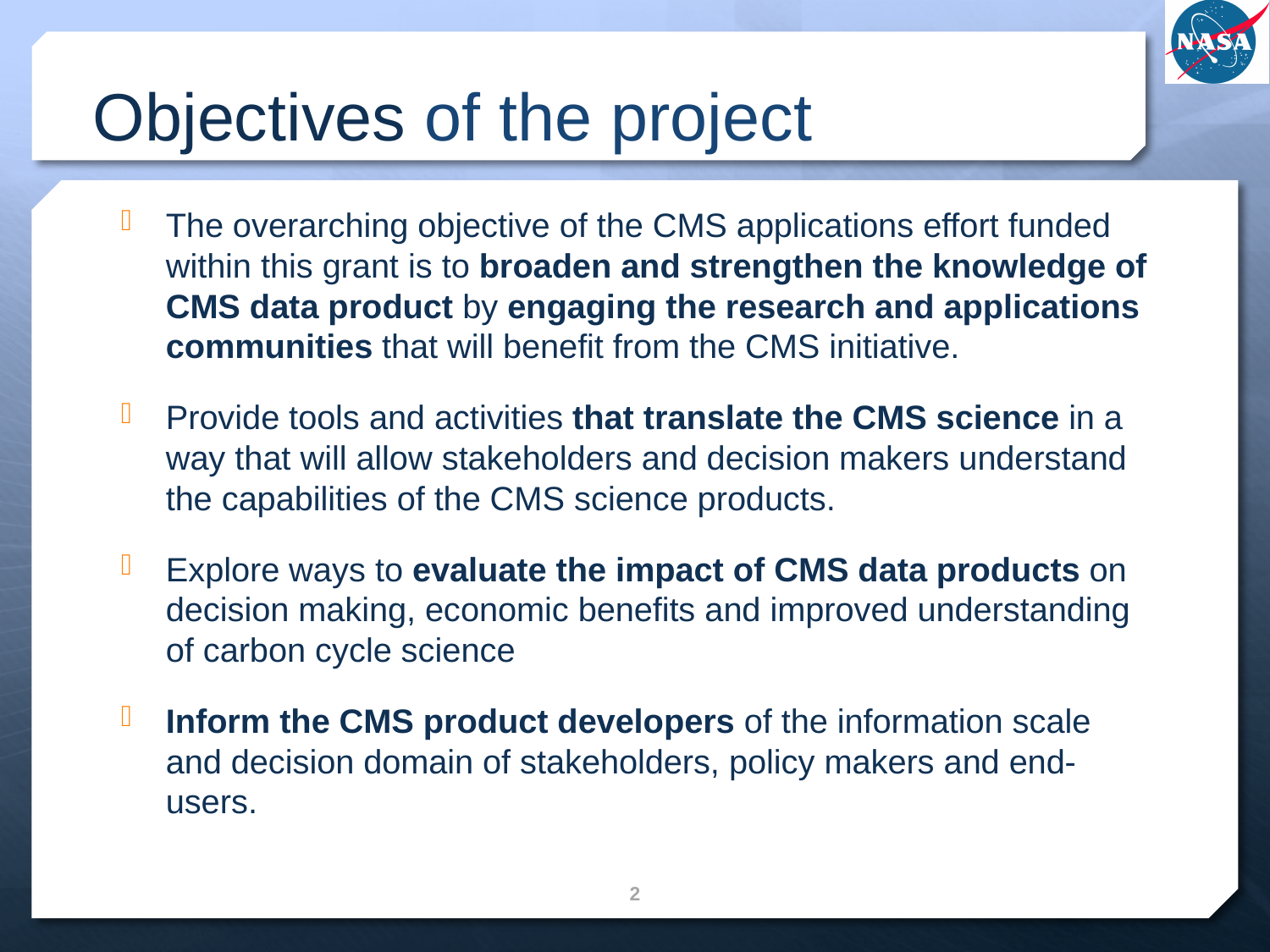

# Objectives of the project
The overarching objective of the CMS applications effort funded within this grant is to broaden and strengthen the knowledge of CMS data product by engaging the research and applications communities that will benefit from the CMS initiative.
Provide tools and activities that translate the CMS science in a way that will allow stakeholders and decision makers understand the capabilities of the CMS science products.
Explore ways to evaluate the impact of CMS data products on decision making, economic benefits and improved understanding of carbon cycle science
Inform the CMS product developers of the information scale and decision domain of stakeholders, policy makers and end-users.
2